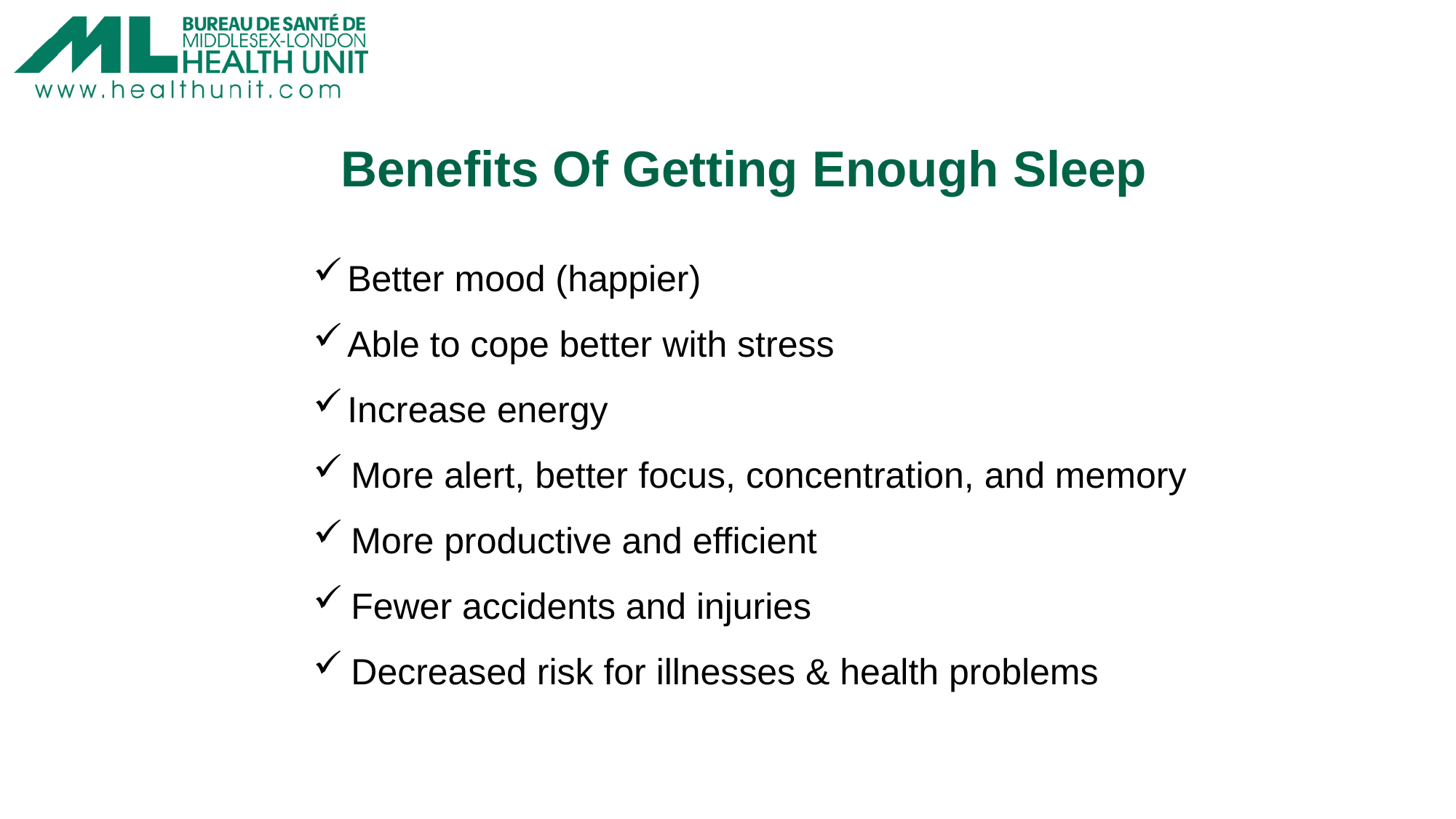

# Benefits Of Getting Enough Sleep
Better mood (happier)
Able to cope better with stress
Increase energy
More alert, better focus, concentration, and memory
More productive and efficient
Fewer accidents and injuries
Decreased risk for illnesses & health problems